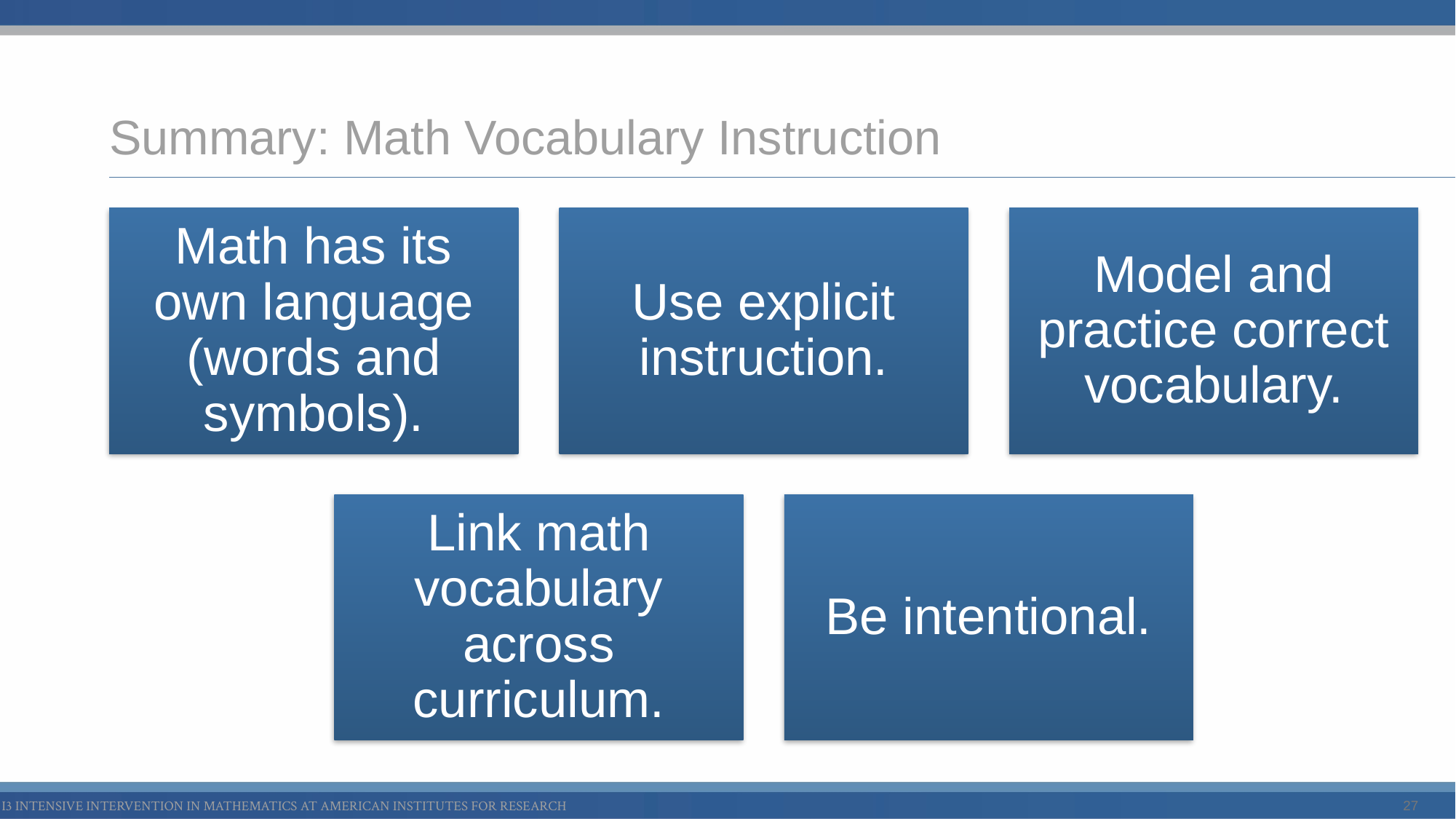

# Summary: Math Vocabulary Instruction
Math has its own language (words and symbols).
Use explicit instruction.
Model and practice correct vocabulary.
Link math vocabulary across curriculum.
Be intentional.
27